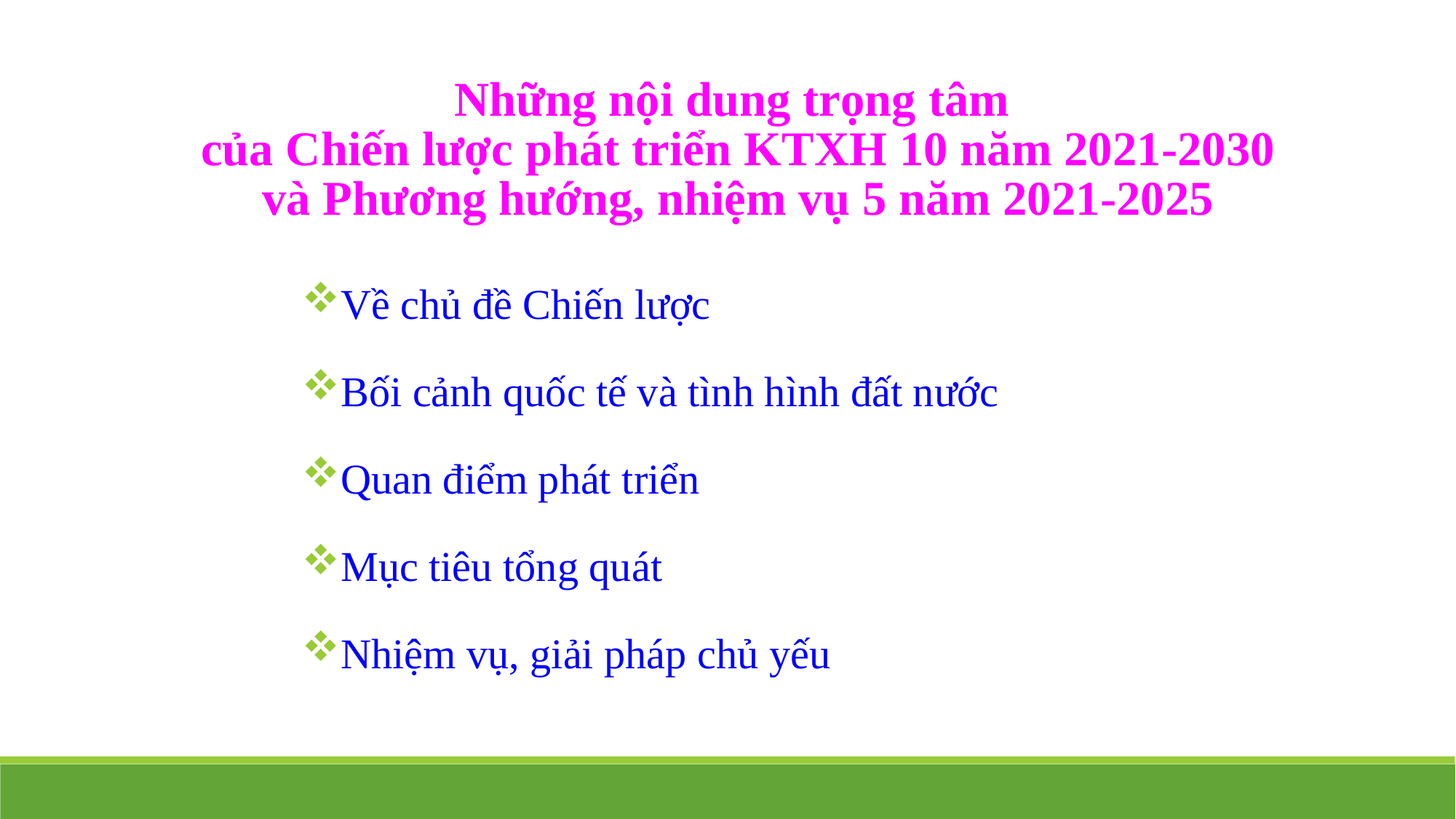

Những nội dung trọng tâm
của Chiến lược phát triển KTXH 10 năm 2021-2030
và Phương hướng, nhiệm vụ 5 năm 2021-2025
Về chủ đề Chiến lược
Bối cảnh quốc tế và tình hình đất nước
Quan điểm phát triển
Mục tiêu tổng quát
Nhiệm vụ, giải pháp chủ yếu